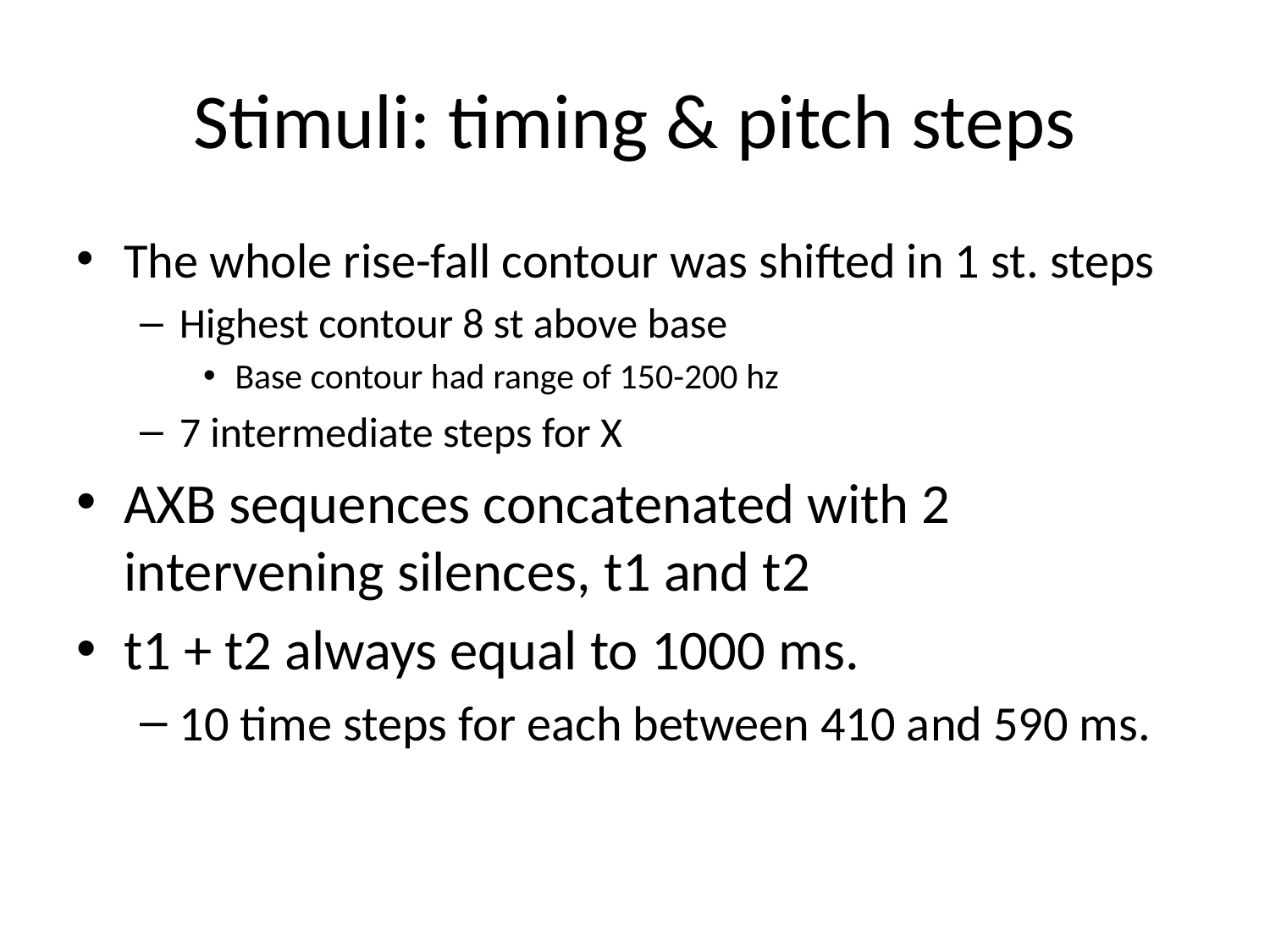

# Stimuli: timing & pitch steps
The whole rise-fall contour was shifted in 1 st. steps
Highest contour 8 st above base
Base contour had range of 150-200 hz
7 intermediate steps for X
AXB sequences concatenated with 2 intervening silences, t1 and t2
t1 + t2 always equal to 1000 ms.
10 time steps for each between 410 and 590 ms.